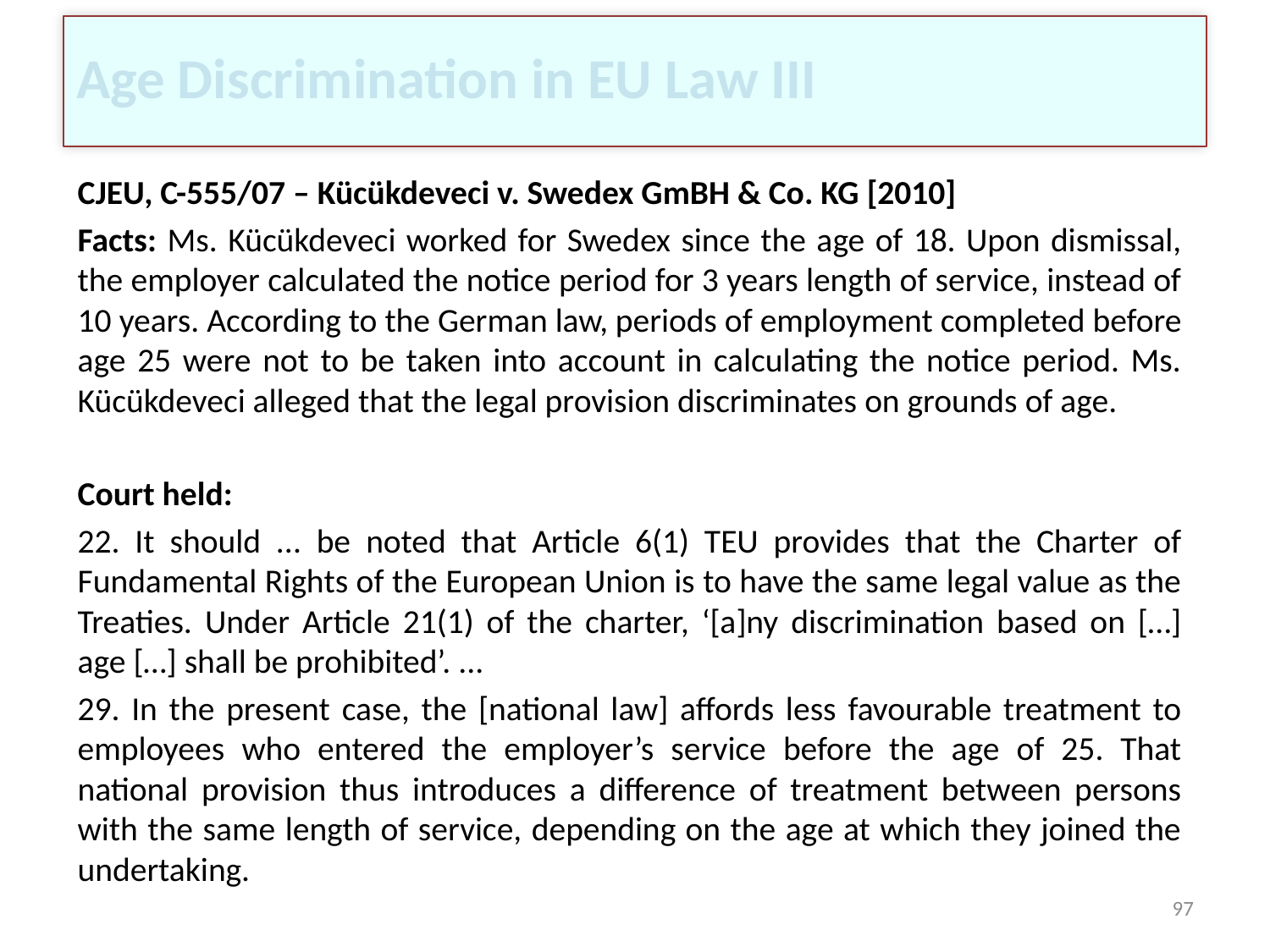

# Age Discrimination in EU Law III
CJEU, C-555/07 – Kücükdeveci v. Swedex GmBH & Co. KG [2010]
Facts: Ms. Kücükdeveci worked for Swedex since the age of 18. Upon dismissal, the employer calculated the notice period for 3 years length of service, instead of 10 years. According to the German law, periods of employment completed before age 25 were not to be taken into account in calculating the notice period. Ms. Kücükdeveci alleged that the legal provision discriminates on grounds of age.

Court held:
22. It should ... be noted that Article 6(1) TEU provides that the Charter of Fundamental Rights of the European Union is to have the same legal value as the Treaties. Under Article 21(1) of the charter, ‘[a]ny discrimination based on […] age […] shall be prohibited’. ...
29. In the present case, the [national law] affords less favourable treatment to employees who entered the employer’s service before the age of 25. That national provision thus introduces a difference of treatment between persons with the same length of service, depending on the age at which they joined the undertaking.
97